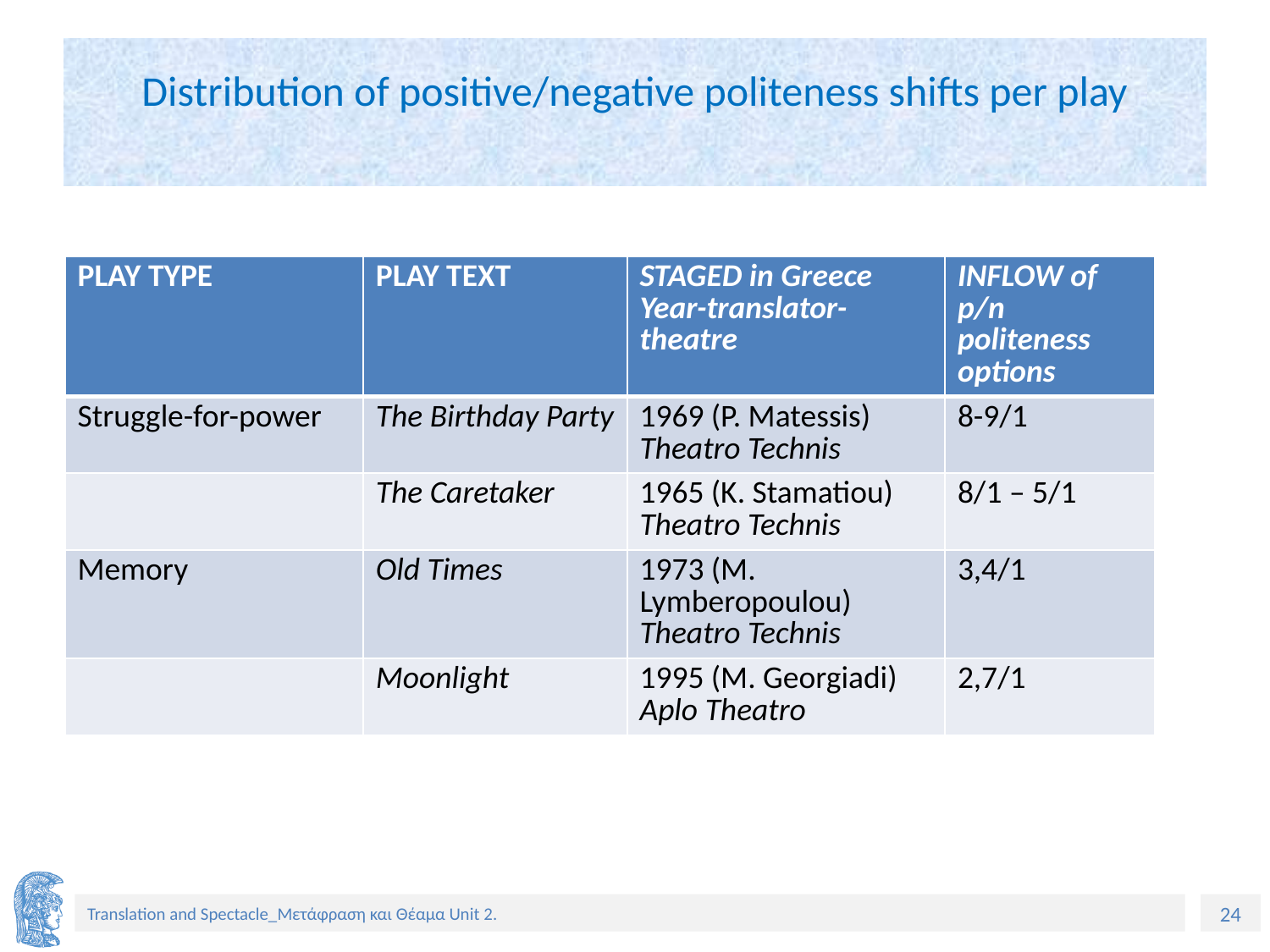

# Distribution of positive/negative politeness shifts per play
| PLAY TYPE | PLAY TEXT | STAGED in Greece Year-translator-theatre | INFLOW of p/n politeness options |
| --- | --- | --- | --- |
| Struggle-for-power | The Birthday Party | 1969 (P. Matessis) Theatro Technis | 8-9/1 |
|  | The Caretaker | 1965 (K. Stamatiou) Theatro Technis | 8/1 – 5/1 |
| Memory | Old Times | 1973 (M. Lymberopoulou) Theatro Technis | 3,4/1 |
|  | Moonlight | 1995 (M. Georgiadi) Aplo Theatro | 2,7/1 |